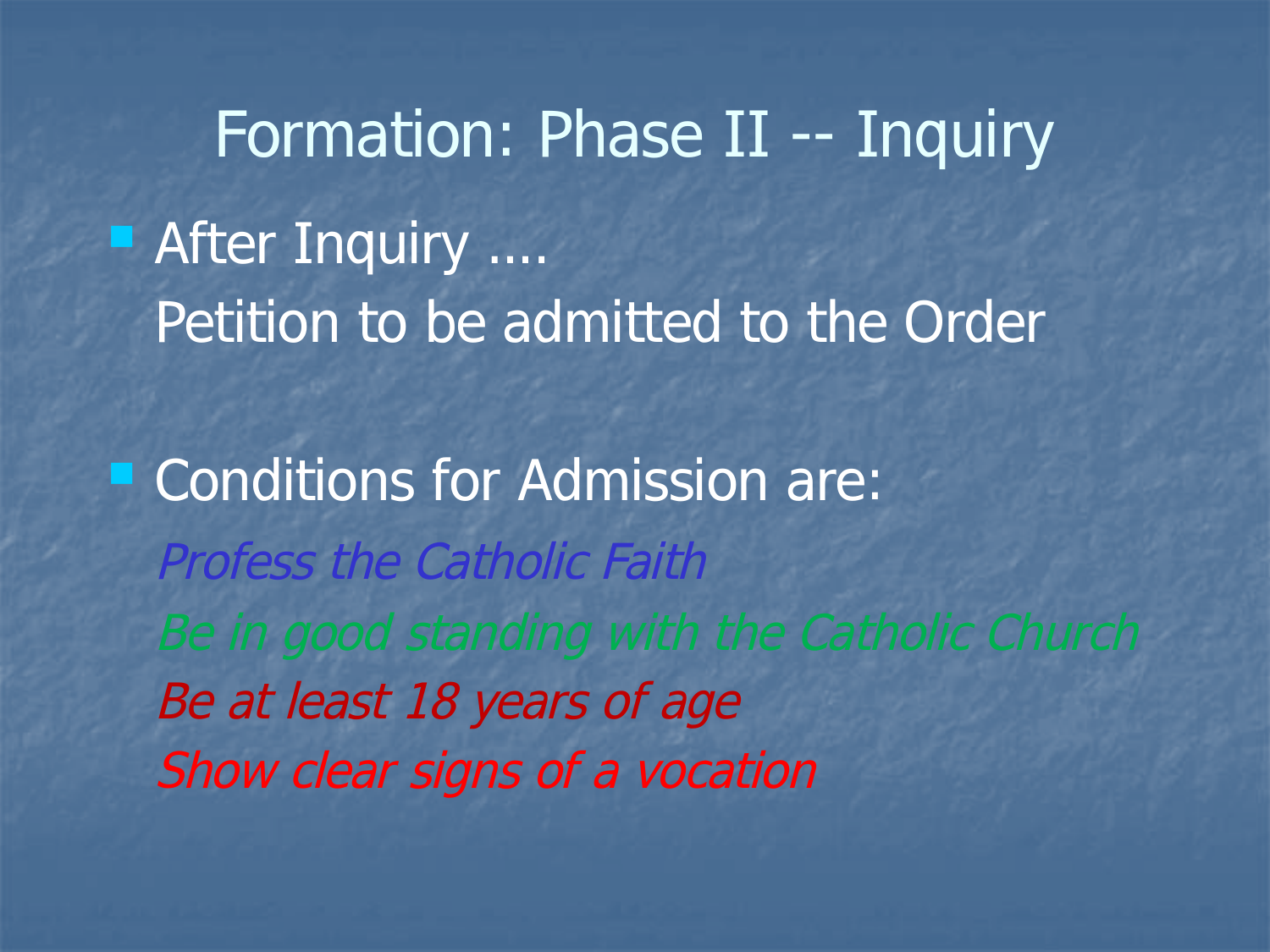

Formation: Phase II -- Inquiry
After Inquiry ….
	Petition to be admitted to the Order

Conditions for Admission are:
	Profess the Catholic Faith
	Be in good standing with the Catholic Church
	Be at least 18 years of age
	Show clear signs of a vocation